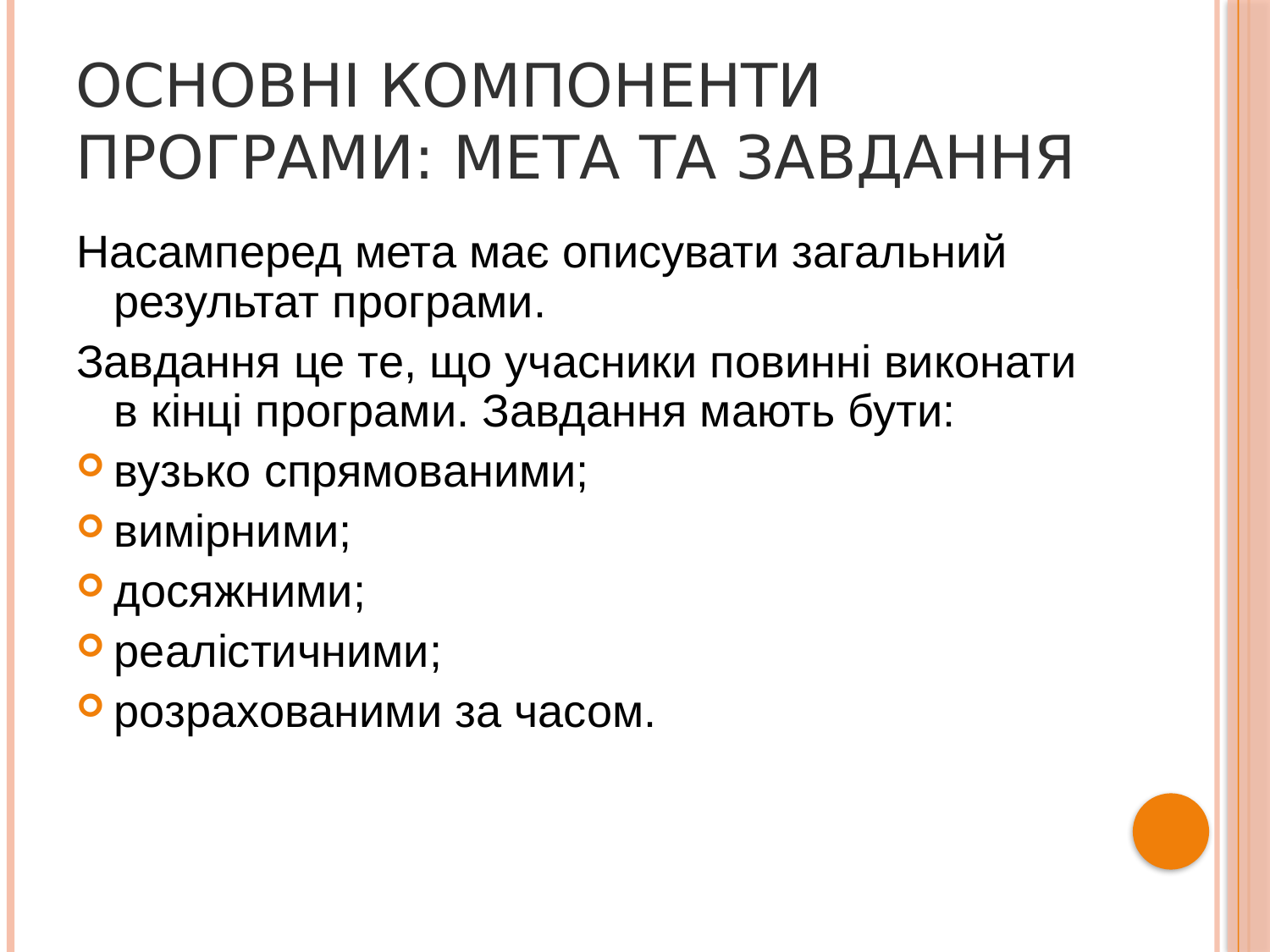

# Основні компоненти програми: мета та завдання
Насамперед мета має описувати загальний результат програми.
Завдання це те, що учасники повинні виконати в кінці програми. Завдання мають бути:
вузько спрямованими;
вимірними;
досяжними;
реалістичними;
розрахованими за часом.